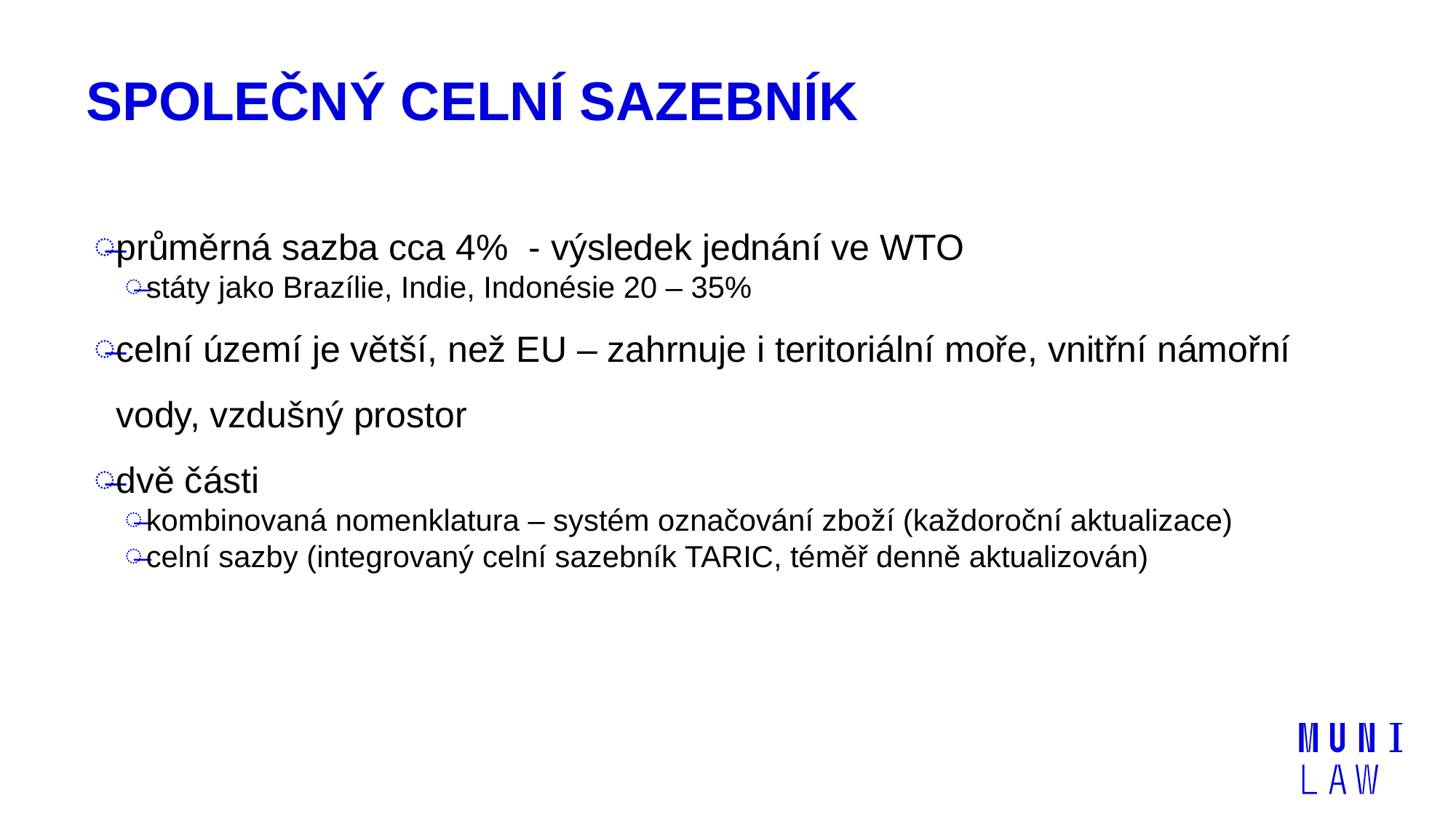

# Společný celní sazebník
průměrná sazba cca 4%  - výsledek jednání ve WTO
státy jako Brazílie, Indie, Indonésie 20 – 35%
celní území je větší, než EU – zahrnuje i teritoriální moře, vnitřní námořní vody, vzdušný prostor
dvě části
kombinovaná nomenklatura – systém označování zboží (každoroční aktualizace)
celní sazby (integrovaný celní sazebník TARIC, téměř denně aktualizován)